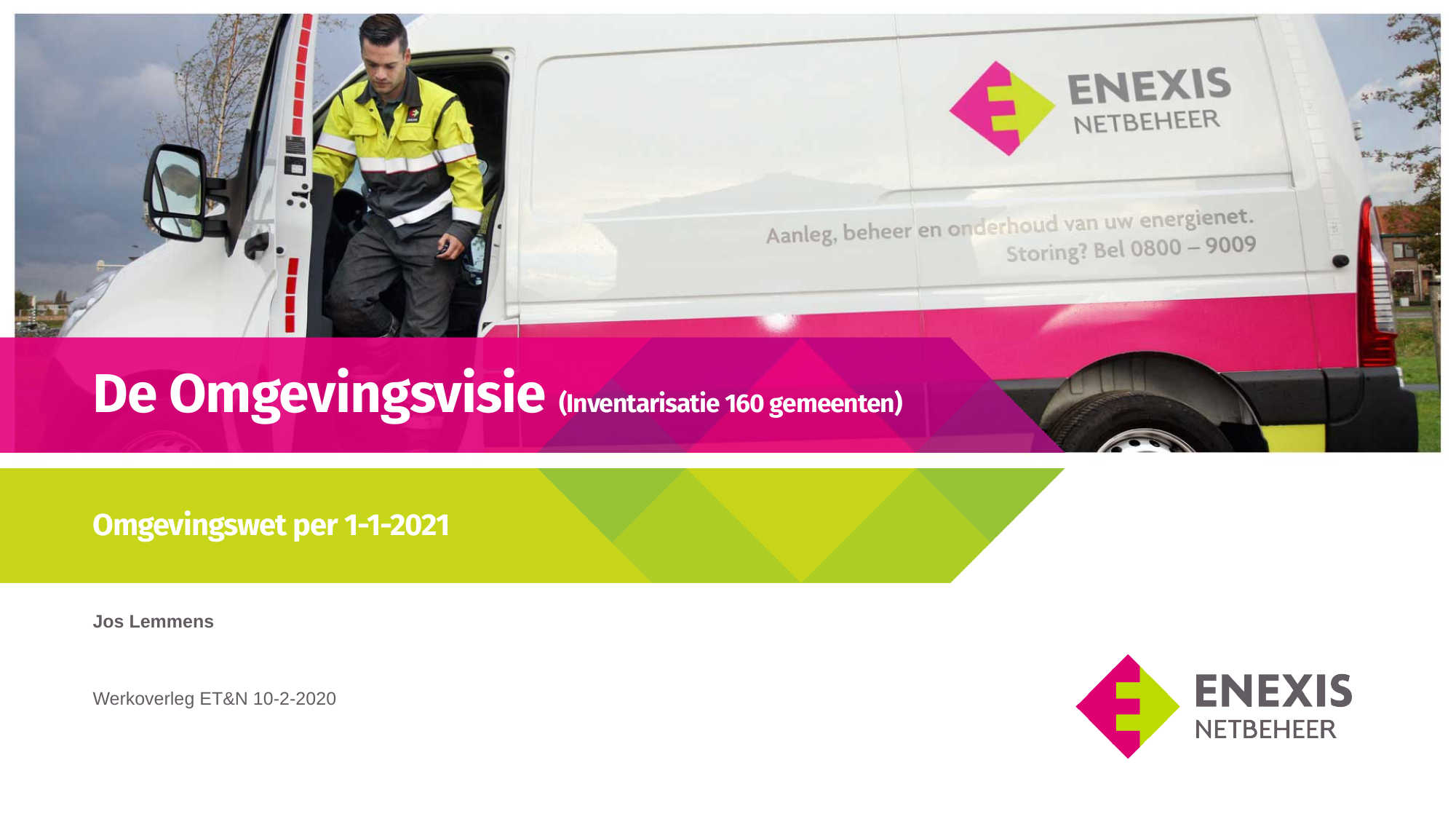

De Omgevingsvisie (Inventarisatie 160 gemeenten)
# Omgevingswet per 1-1-2021
Jos Lemmens
Werkoverleg ET&N 10-2-2020